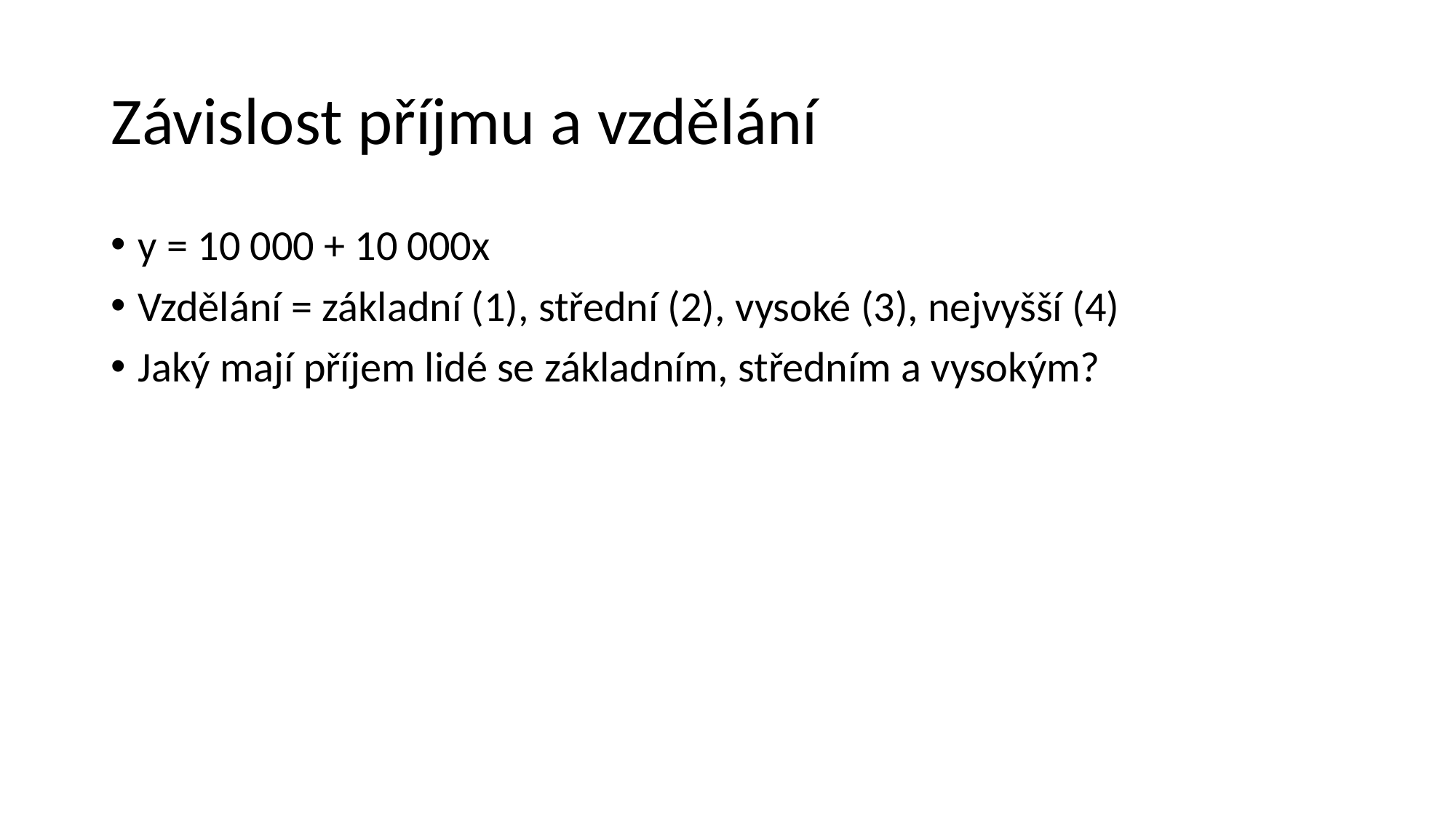

# Závislost příjmu a vzdělání
y = 10 000 + 10 000x
Vzdělání = základní (1), střední (2), vysoké (3), nejvyšší (4)
Jaký mají příjem lidé se základním, středním a vysokým?